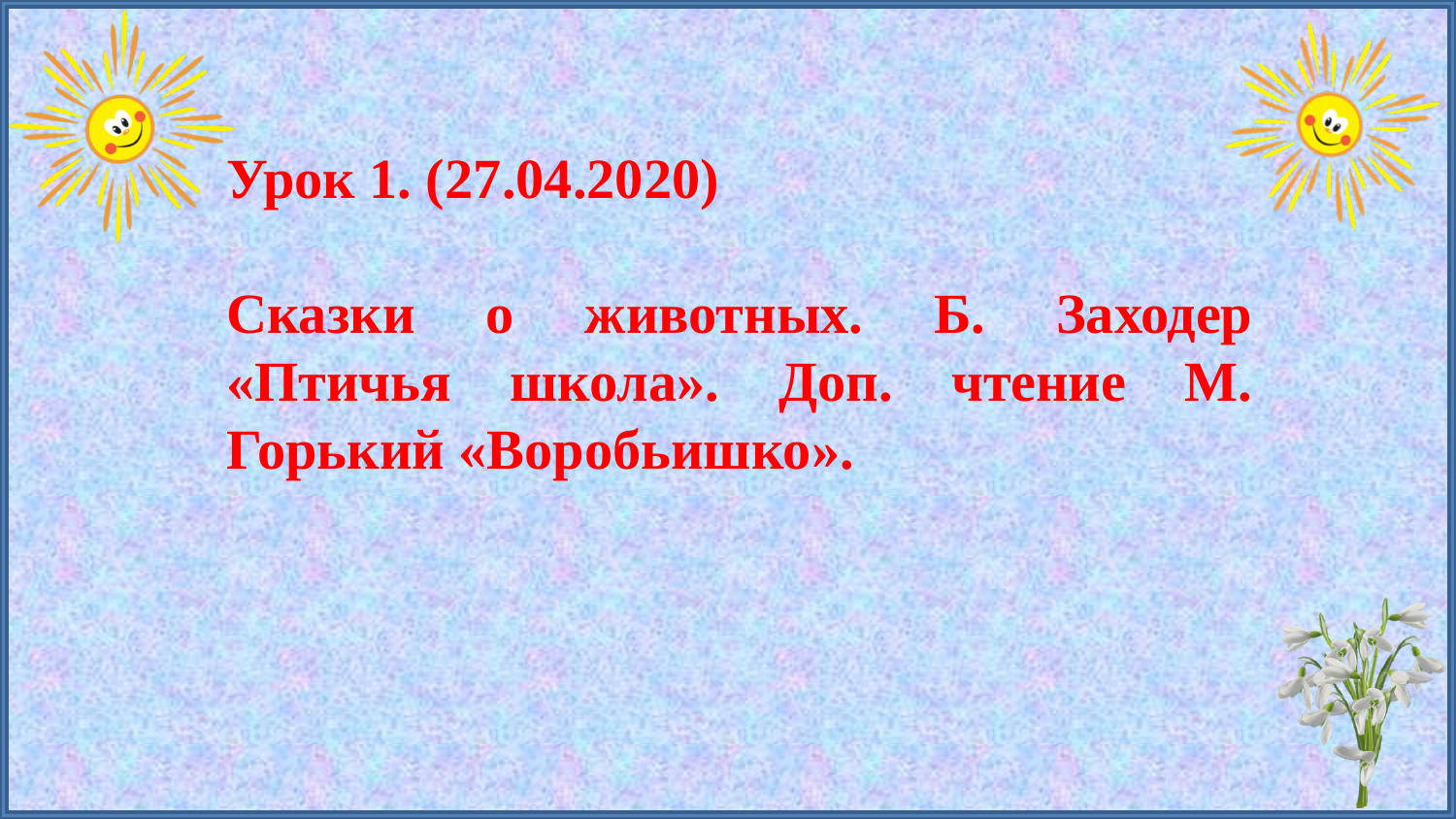

Урок 1. (27.04.2020)

Сказки о животных. Б. Заходер «Птичья школа». Доп. чтение М. Горький «Воробьишко».